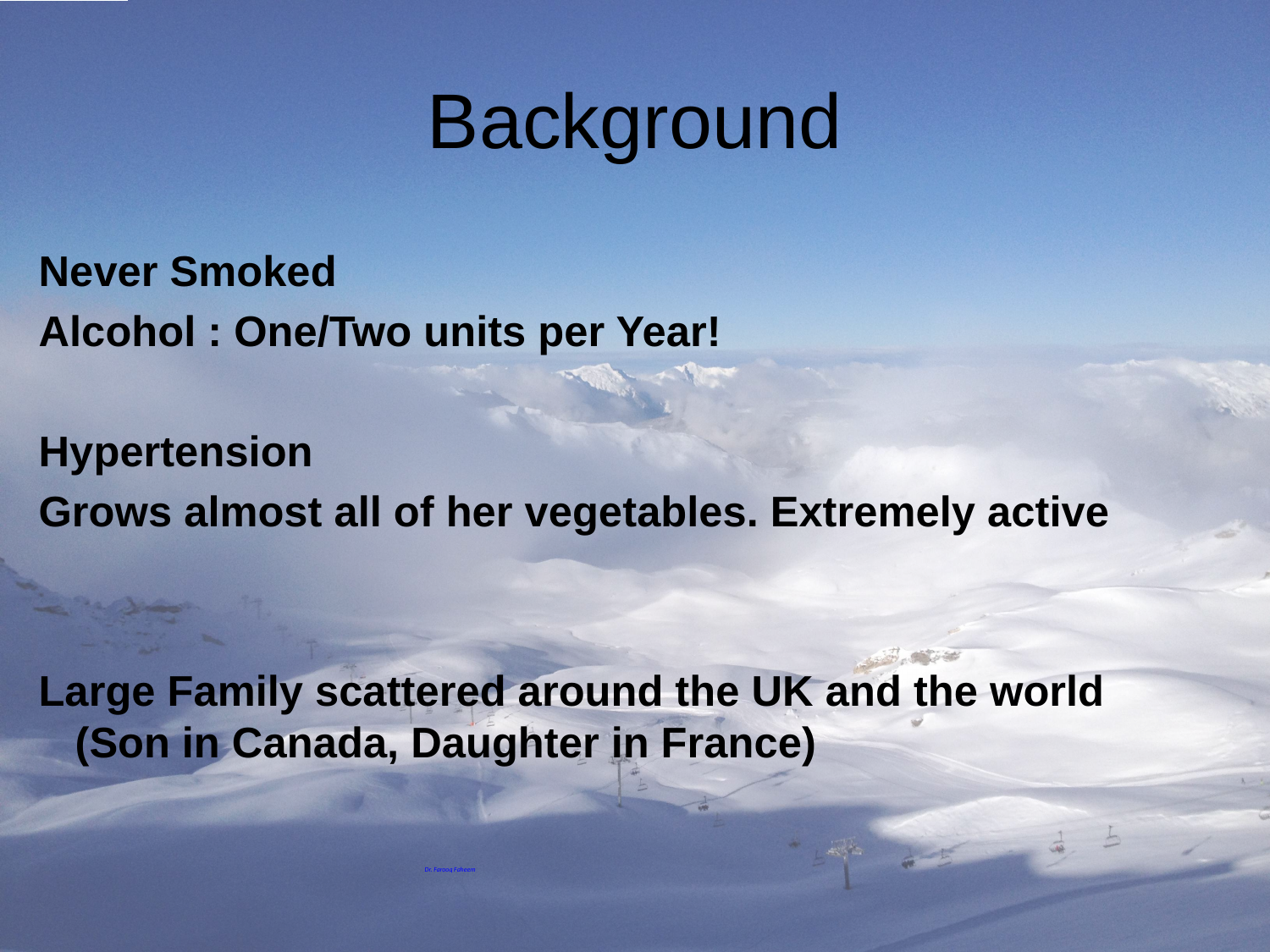

# Background
Never Smoked
Alcohol : One/Two units per Year!

Hypertension
Grows almost all of her vegetables. Extremely active

Large Family scattered around the UK and the world (Son in Canada, Daughter in France)

Dr. Farooq Faheem